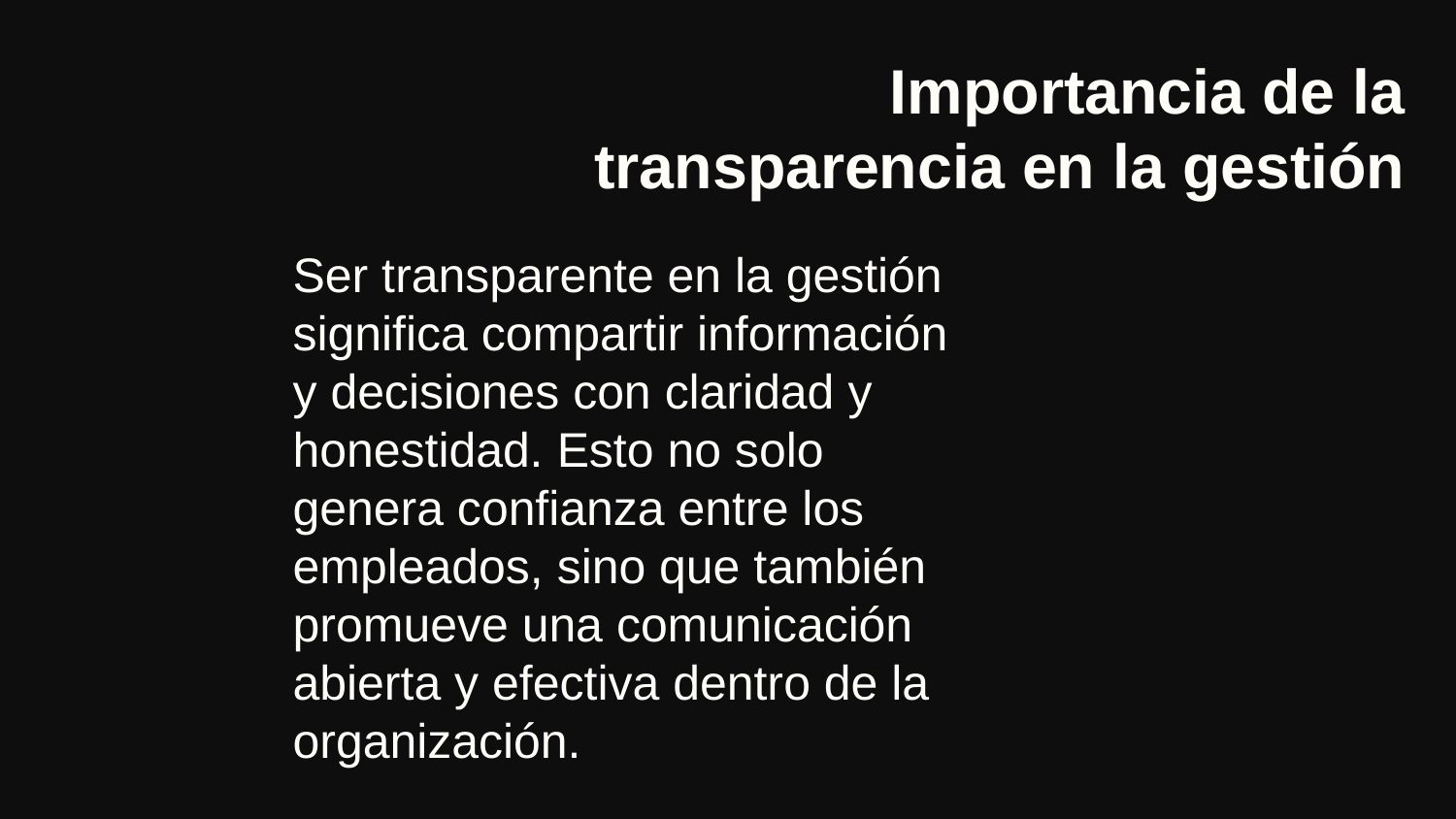

# Importancia de la transparencia en la gestión
Ser transparente en la gestión significa compartir información y decisiones con claridad y honestidad. Esto no solo genera confianza entre los empleados, sino que también promueve una comunicación abierta y efectiva dentro de la organización.